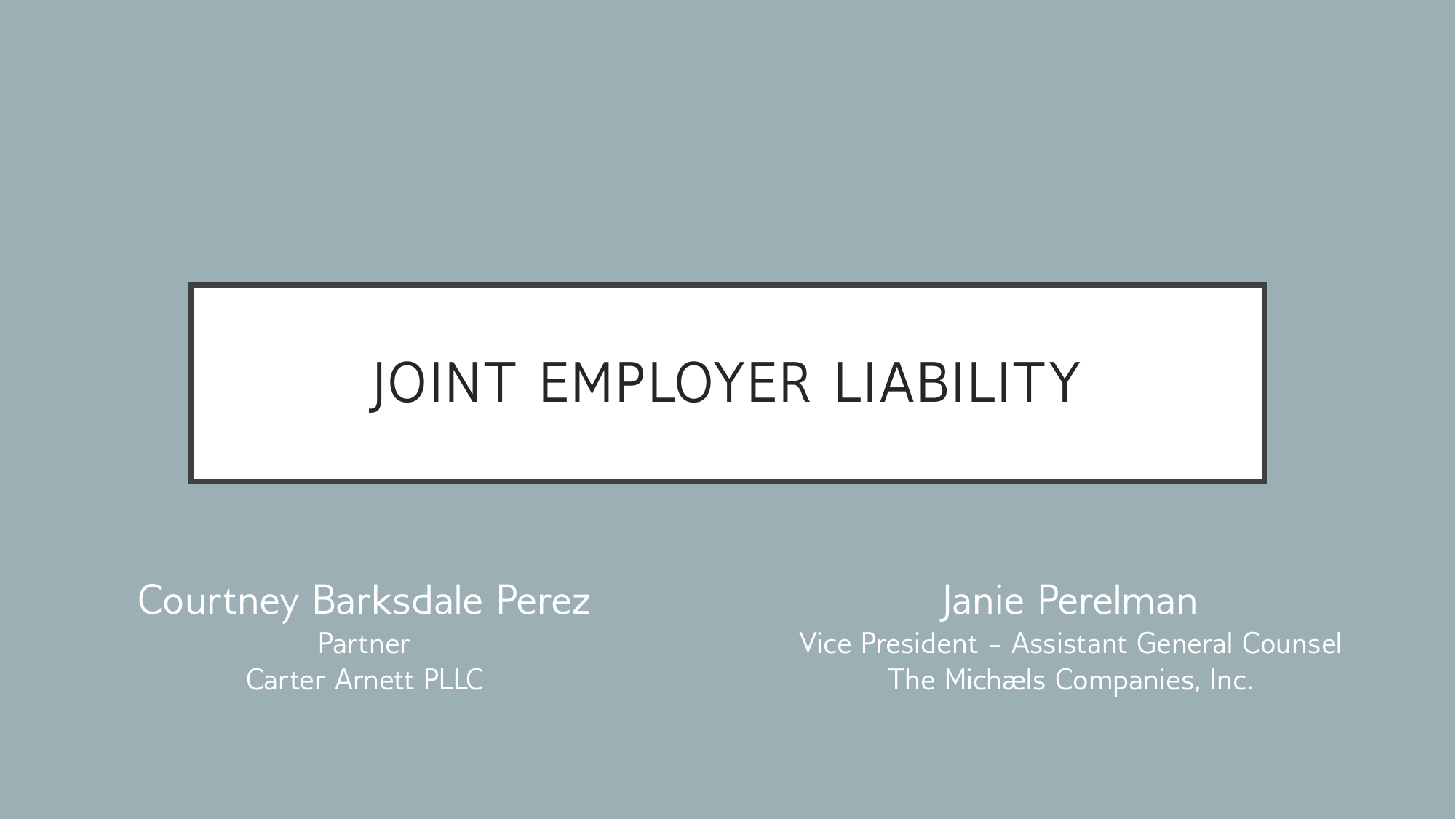

# Joint Employer Liability
Courtney Barksdale Perez
Partner
Carter Arnett PLLC

Janie Perelman
Vice President – Assistant General Counsel
The Michaels Companies, Inc.